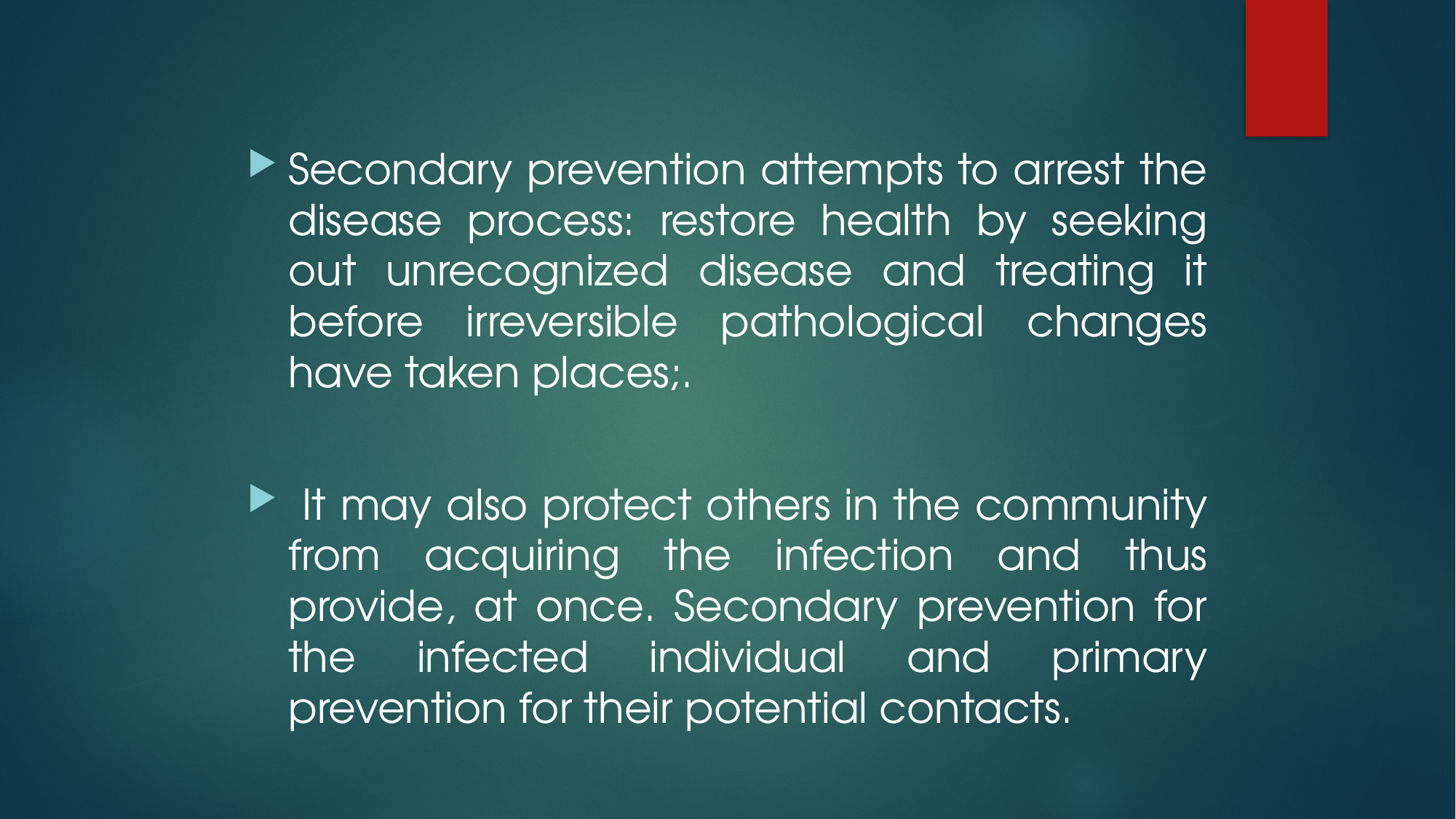

Secondary prevention attempts to arrest the disease process: restore health by seeking out unrecognized disease and treating it before irreversible pathological changes have taken places;.

 It may also protect others in the community from acquiring the infection and thus provide, at once. Secondary prevention for the infected individual and primary prevention for their potential contacts.